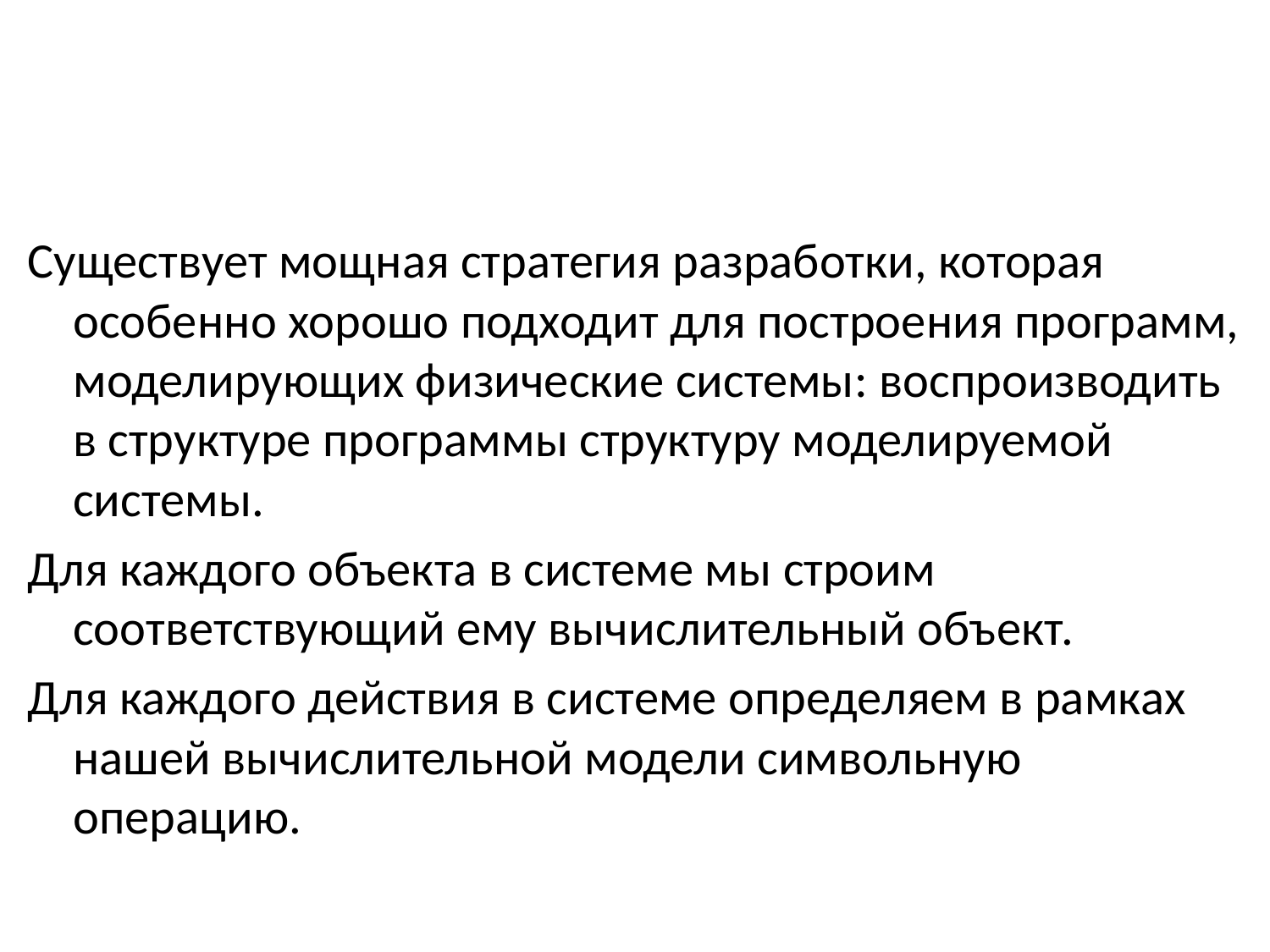

#
Существует мощная стратегия разработки, которая особенно хорошо подходит для построения программ, моделирующих физические системы: воспроизводить в структуре программы структуру моделируемой системы.
Для каждого объекта в системе мы строим соответствующий ему вычислительный объект.
Для каждого действия в системе определяем в рамках нашей вычислительной модели символьную операцию.